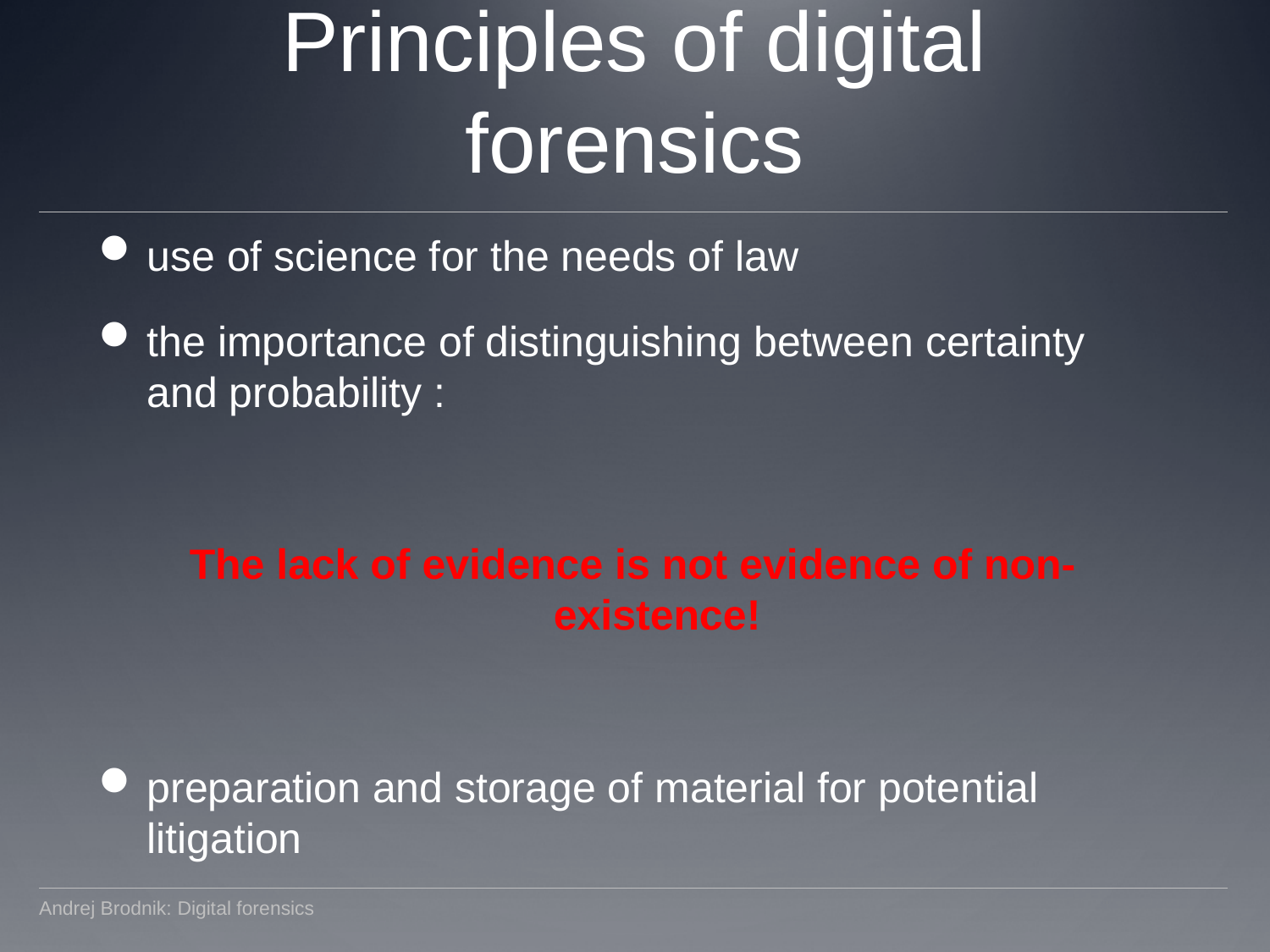

# Principles of digital forensics
use of science for the needs of law
the importance of distinguishing between certainty and probability :

The lack of evidence is not evidence of non-existence!

preparation and storage of material for potential litigation
Andrej Brodnik: Digital forensics